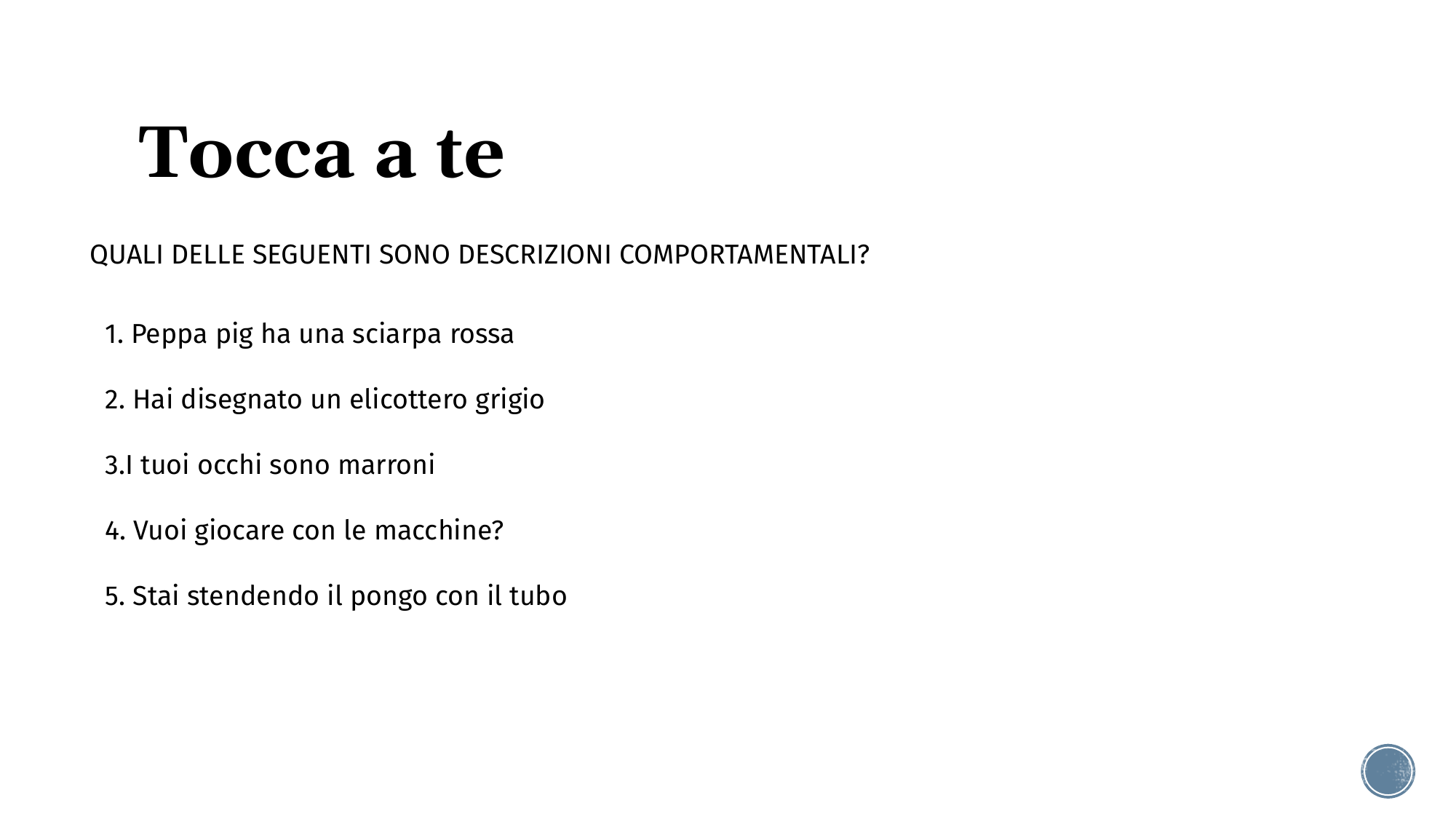

# Tocca a te
QUALI DELLE SEGUENTI SONO DESCRIZIONI COMPORTAMENTALI?
1. Peppa pig ha una sciarpa rossa

2. Hai disegnato un elicottero grigio

3.I tuoi occhi sono marroni

4. Vuoi giocare con le macchine?

5. Stai stendendo il pongo con il tubo